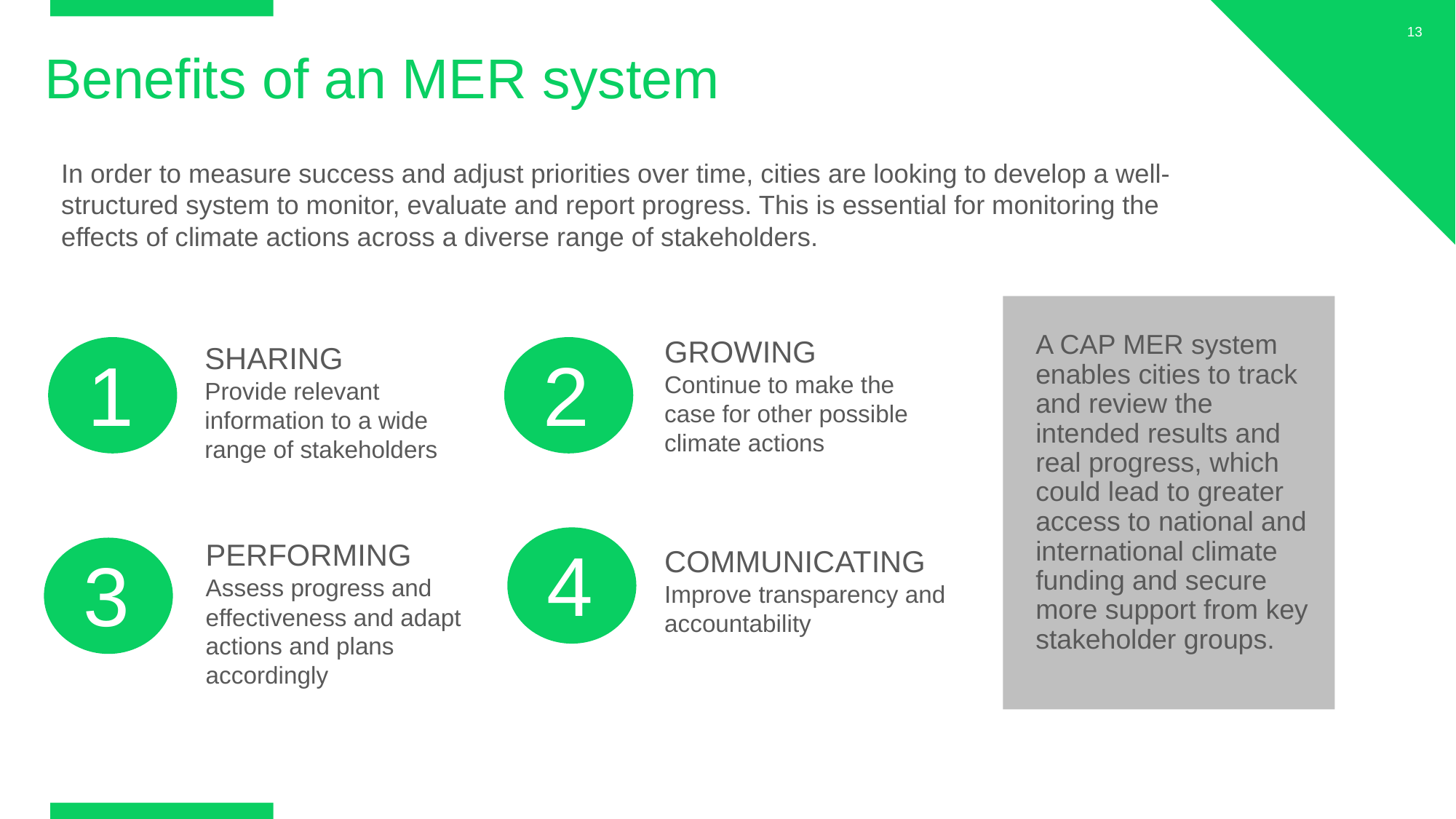

# Benefits of an MER system
13
In order to measure success and adjust priorities over time, cities are looking to develop a well-structured system to monitor, evaluate and report progress. This is essential for monitoring the effects of climate actions across a diverse range of stakeholders.

A CAP MER system enables cities to track and review the intended results and real progress, which could lead to greater access to national and international climate funding and secure more support from key stakeholder groups.

GROWING
Continue to make the case for other possible climate actions
SHARING
Provide relevant information to a wide range of stakeholders

1

2
PERFORMING      Assess progress and effectiveness and adapt actions and plans accordingly

4
COMMUNICATING
Improve transparency and accountability

3

www.c40knowledgehub.org